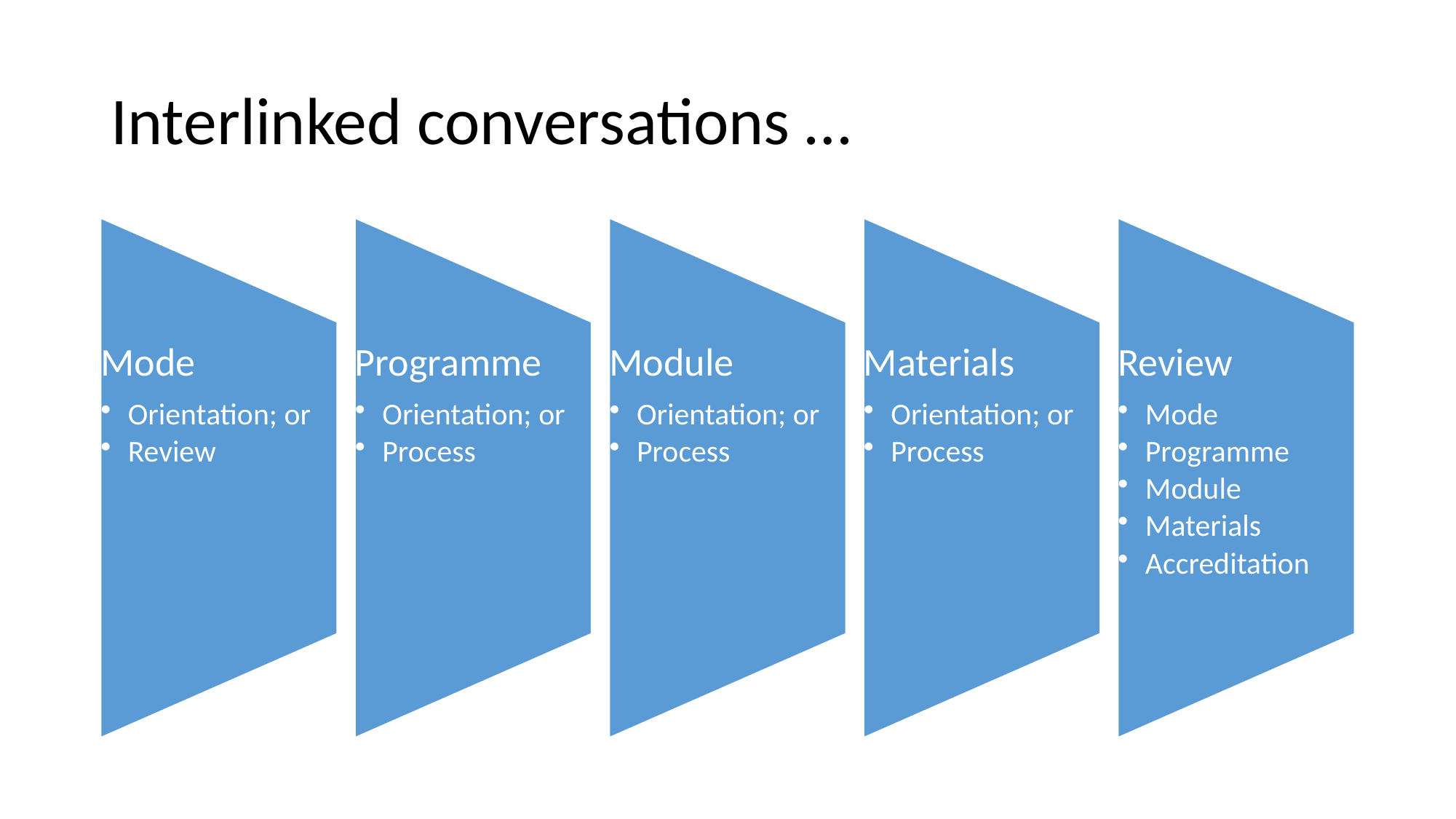

# Interlinked conversations …
Mode
Orientation; or
Review
Programme
Orientation; or
Process
Module
Orientation; or
Process
Materials
Orientation; or
Process
Review
Mode
Programme
Module
Materials
Accreditation